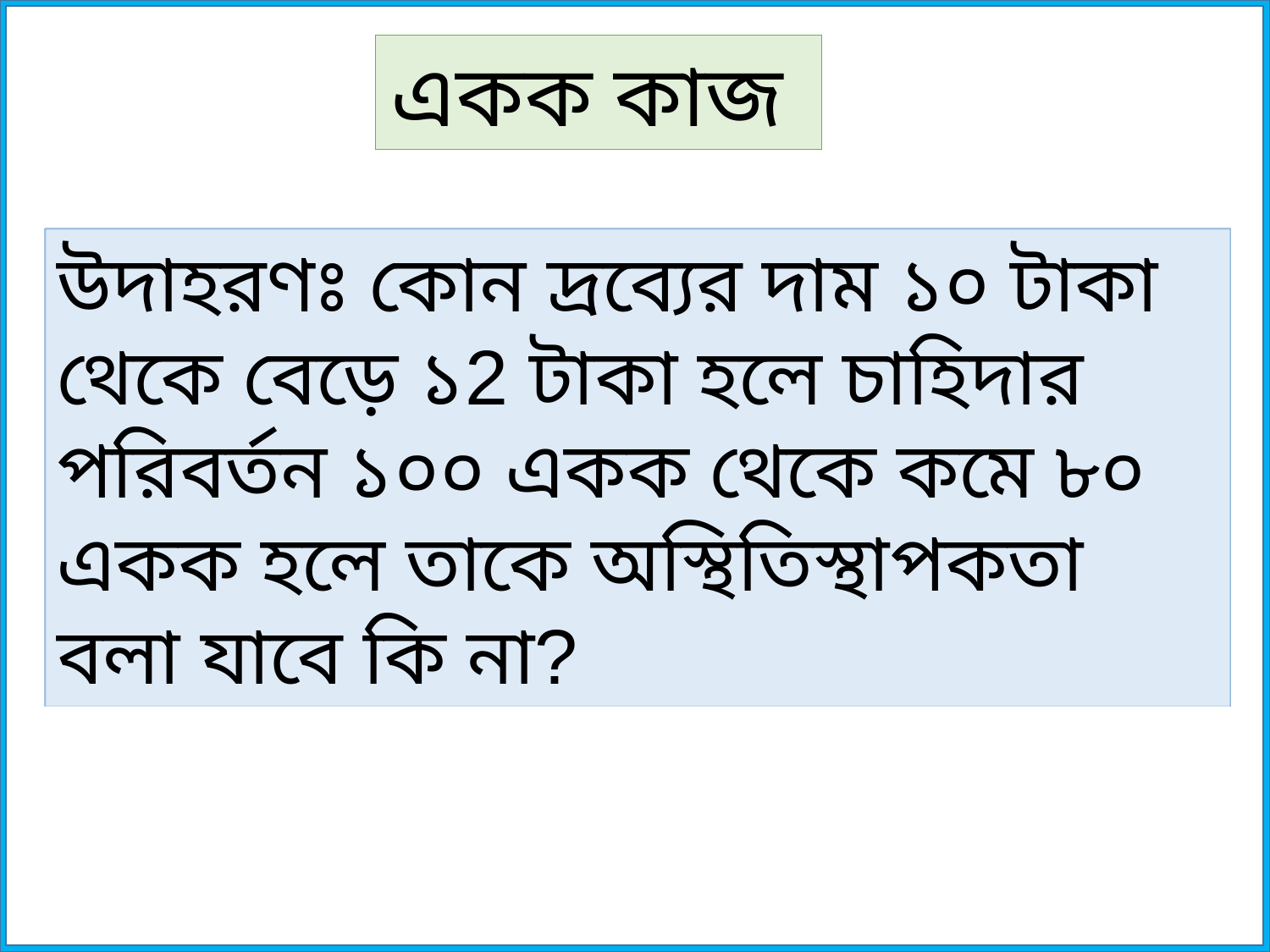

একক কাজ
উদাহরণঃ কোন দ্রব্যের দাম ১০ টাকা থেকে বেড়ে ১2 টাকা হলে চাহিদার পরিবর্তন ১০০ একক থেকে কমে ৮০ একক হলে তাকে অস্থিতিস্থাপকতা বলা যাবে কি না?